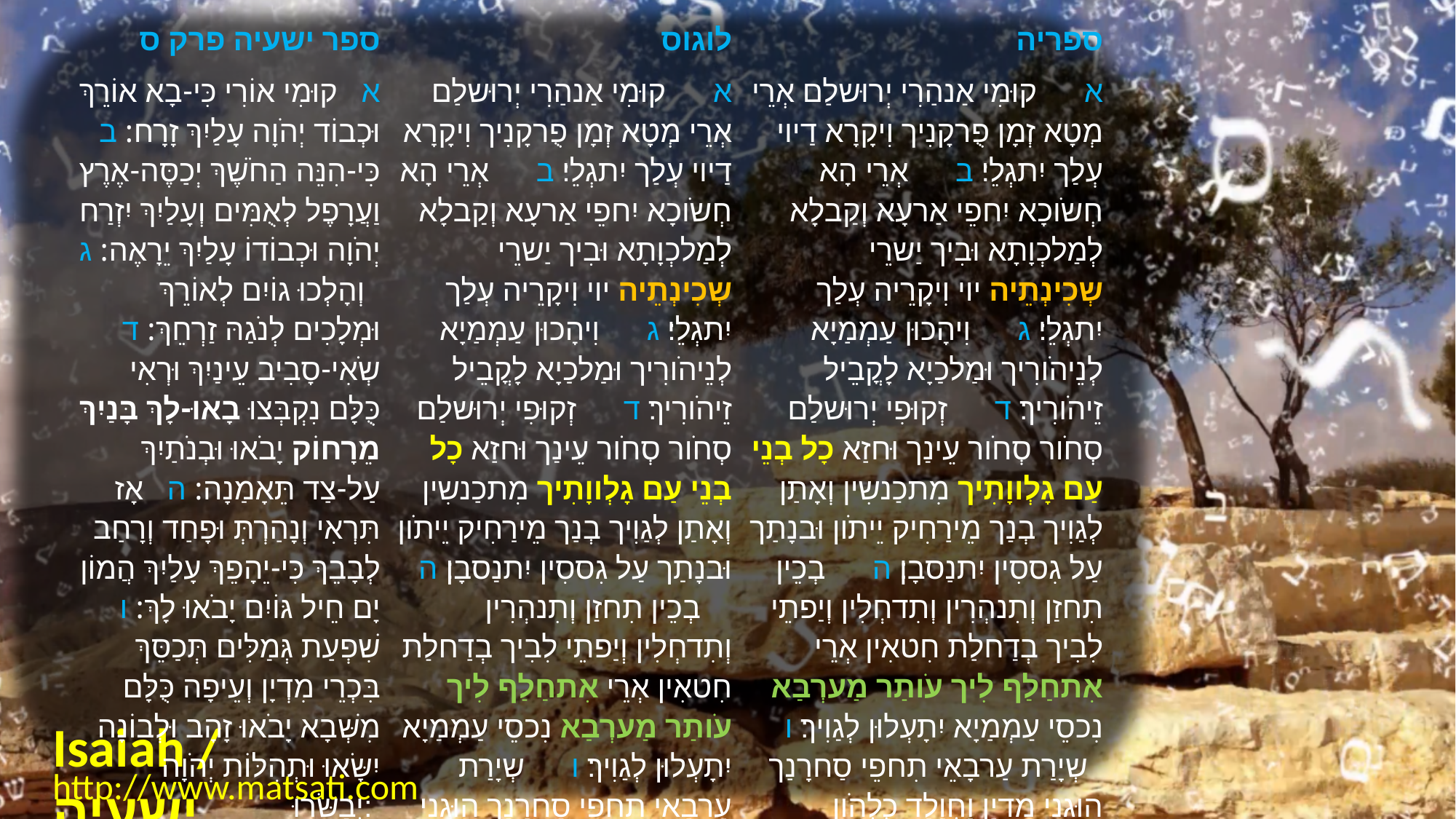

| ﻿ספר ישעיה פרק ס | לוגוס | ספריה |
| --- | --- | --- |
| א   קוּמִי אוֹרִי כִּי-בָא אוֹרֵךְ וּכְבוֹד יְהֹוָה עָלַיִךְ זָרָח: ב   כִּי-הִנֵּה הַחֹשֶׁךְ יְכַסֶּה-אֶרֶץ וַעֲרָפֶל לְאֻמִּים וְעָלַיִךְ יִזְרַח יְהֹוָה וּכְבוֹדוֹ עָלַיִךְ יֵרָאֶה: ג   וְהָלְכוּ גוֹיִם לְאוֹרֵךְ וּמְלָכִים לְנֹגַהּ זַרְחֵךְ: ד   שְֹאִי-סָבִיב עֵינַיִךְ וּרְאִי כֻּלָּם נִקְבְּצוּ בָאוּ-לָךְ בָּנַיִךְ מֵרָחוֹק יָבֹאוּ וּבְנֹתַיִךְ עַל-צַד תֵּאָמַנָה: ה   אָז תִּרְאִי וְנָהַרְתְּ וּפָחַד וְרָחַב לְבָבֵךְ כִּי-יֵהָפֵךְ עָלַיִךְ הֲמוֹן יָם חֵיל גּוֹיִם יָבֹאוּ לָךְ: ו   שִׁפְעַת גְּמַלִּים תְּכַסֵּךְ בִּכְרֵי מִדְיָן וְעֵיפָה כֻּלָּם מִשְּׁבָא יָבֹאוּ זָהָב וּלְבוֹנָה יִשָּׂאוּ וּתְהִלּוֹת יְהֹוָה יְבַשֵּׂרוּ: | א      קוּמִי אַנהַרִי יְרוּשלַם אְרֵי מְטָא זְמָן פֻרקָנִיך וִיקָרָא דַיוי עְלַך יִתגְלֵי׃ ב      אְרֵי הָא חְשֹוכָא יִחפֵי אַרעָא וְקַבלָא לְמַלכְוָתָא וּבִיך יַשרֵי שְכִינְתֵיה יוי וִיקָרֵיה עְלַך יִתגְלֵי׃ ג      וִיהָכוּן עַמְמַיָא לְנֵיהֹורִיך וּמַלכַיָא לָקֳבֵיל זֵיהֹורִיך׃ ד      זְקוּפִי יְרוּשלַם סְחֹור סְחֹור עֵינַך וּחזַא כָל בְנֵי עַם גָלְווָתִיך מִתכַנשִין וְאָתַן לְגַוִיך בְנַך מֵירַחִיק יֵיתֹון וּבנָתַך עַל גִססִין יִתנַסבָן׃ ה      בְכֵין תִחזַן וְתִנהְרִין וְתִדחְלִין וְיַפתֵי לִבִיך בְדַחלַת חִטאִין אְרֵי אִתחַלַף לִיך עֹותַר מַערְבַא נִכסֵי עַמְמַיָא יִתָעְלוּן לְגַוִיך׃ ו      שְיָרַת עַרבָאֵי תִחפֵי סַחרָנַך הוּגנֵי מִדיָן וַחְוָלַד כֻלְהֹון מִשְבָא יֵיתֹון דְהַב וּלבֹונָה יְהֹון טְעִינִין וּדאָתַן עִמְהֹון בְתֻשבְחָתָא דַיוי יְהֹון מִשתָעַן׃ | א      קוּמִי אַנהַרִי יְרוּשלַם אְרֵי מְטָא זְמָן פֻרקָנִיך וִיקָרָא דַיוי עְלַך יִתגְלֵי׃ ב      אְרֵי הָא חְשֹוכָא יִחפֵי אַרעָא וְקַבלָא לְמַלכְוָתָא וּבִיך יַשרֵי שְכִינְתֵיה יוי וִיקָרֵיה עְלַך יִתגְלֵי׃ ג      וִיהָכוּן עַמְמַיָא לְנֵיהֹורִיך וּמַלכַיָא לָקֳבֵיל זֵיהֹורִיך׃ ד      זְקוּפִי יְרוּשלַם סְחֹור סְחֹור עֵינַך וּחזַא כָל בְנֵי עַם גָלְווָתִיך מִתכַנשִין וְאָתַן לְגַוִיך בְנַך מֵירַחִיק יֵיתֹון וּבנָתַך עַל גִססִין יִתנַסבָן׃ ה      בְכֵין תִחזַן וְתִנהְרִין וְתִדחְלִין וְיַפתֵי לִבִיך בְדַחלַת חִטאִין אְרֵי אִתחַלַף לִיך עֹותַר מַערְבַא נִכסֵי עַמְמַיָא יִתָעְלוּן לְגַוִיך׃ ו      שְיָרַת עַרבָאֵי תִחפֵי סַחרָנַך הוּגנֵי מִדיָן וַחְוָלַד כֻלְהֹון מִשְבָא יֵיתֹון דְהַב וּלבֹונָה יְהֹון טְעִינִין וּדאָתַן עִמְהֹון בְתֻשבְחָתָא דַיוי יְהֹון מִשתָעַן׃ |
Isaiah / ישעיה
http://www.matsati.com